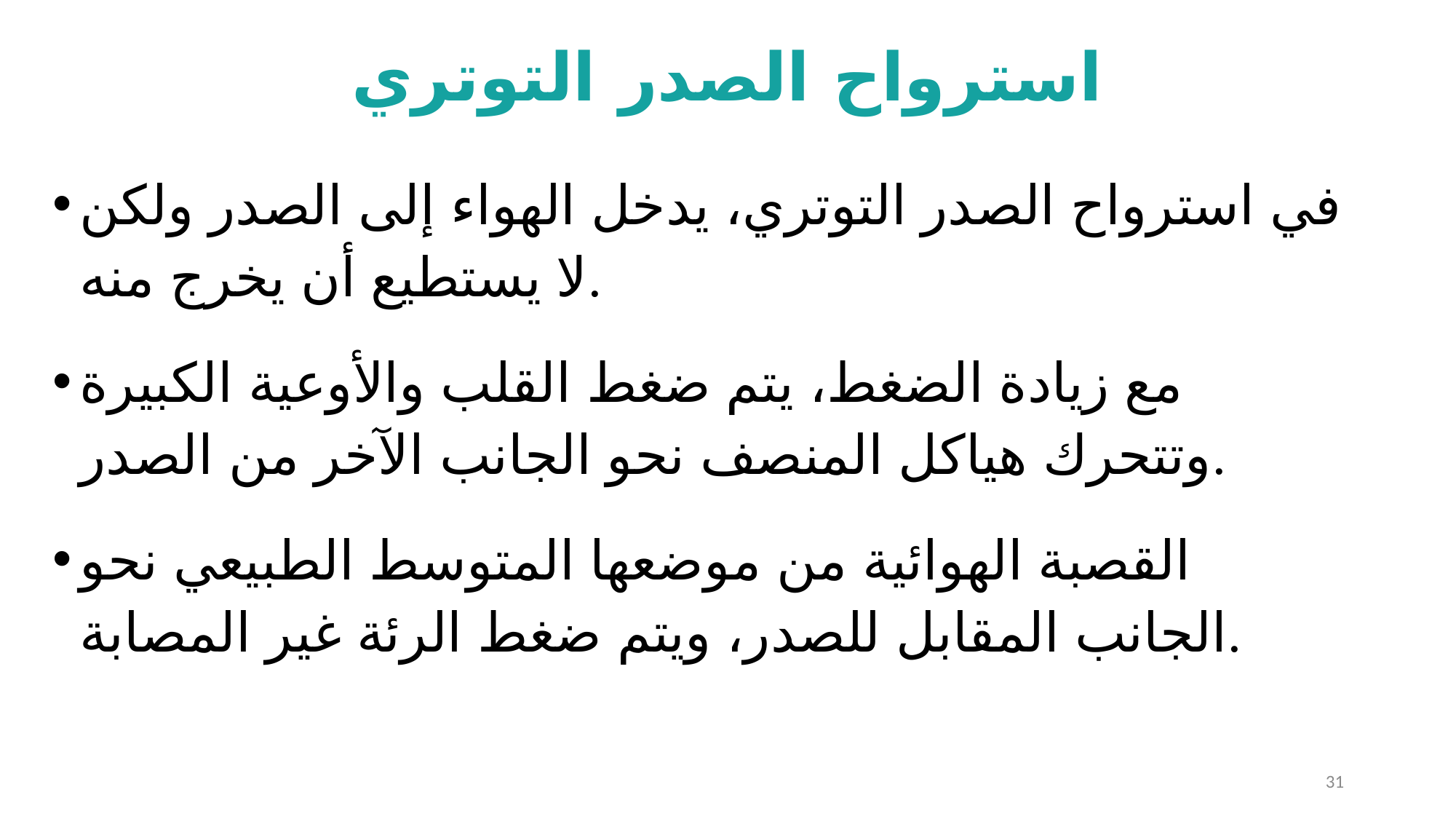

# استرواح الصدر التوتري
في استرواح الصدر التوتري، يدخل الهواء إلى الصدر ولكن لا يستطيع أن يخرج منه.
مع زيادة الضغط، يتم ضغط القلب والأوعية الكبيرة وتتحرك هياكل المنصف نحو الجانب الآخر من الصدر.
القصبة الهوائية من موضعها المتوسط الطبيعي نحو الجانب المقابل للصدر، ويتم ضغط الرئة غير المصابة.
31